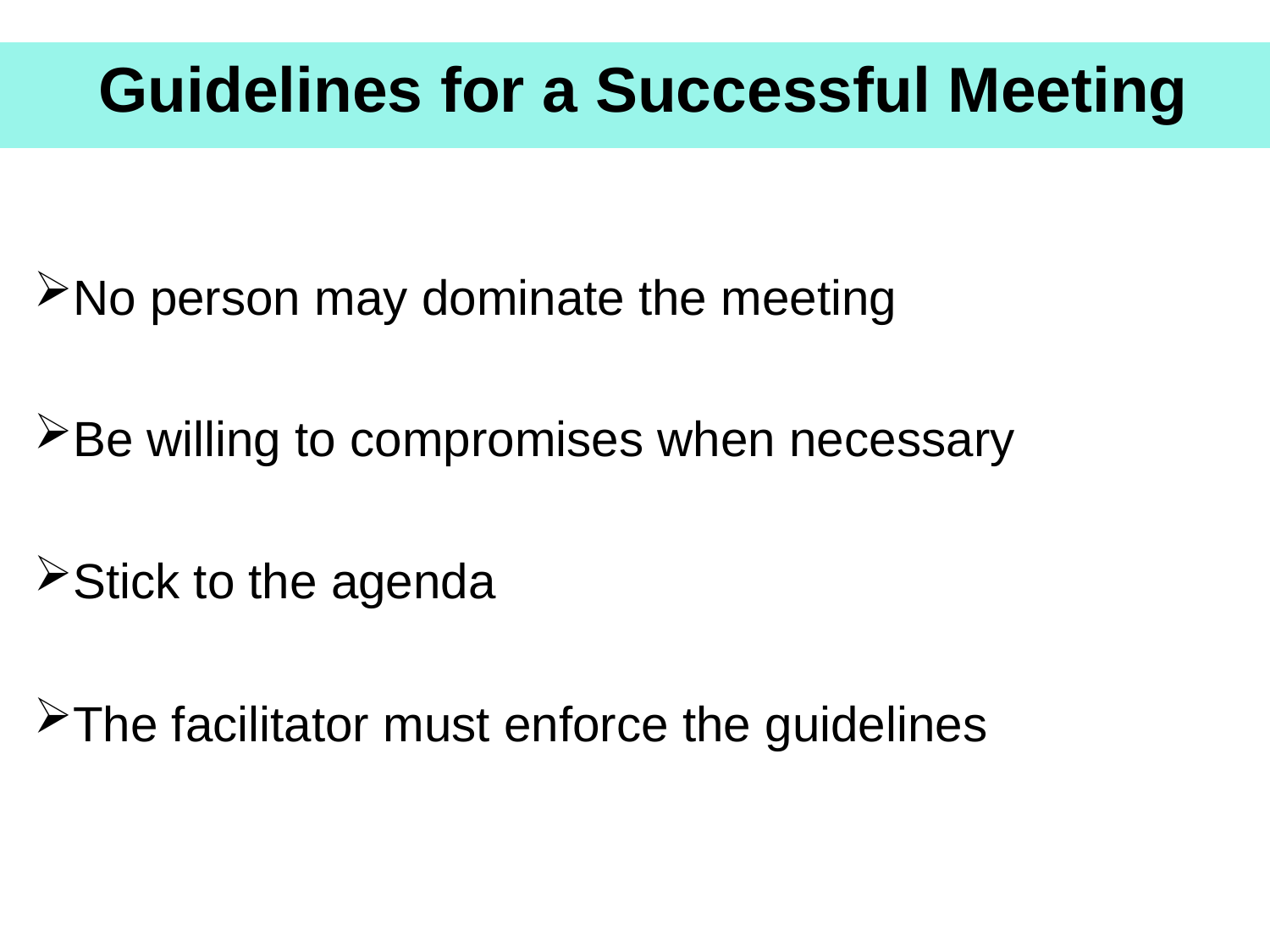

Guidelines for a Successful Meeting

No person may dominate the meeting

Be willing to compromises when necessary

Stick to the agenda

The facilitator must enforce the guidelines